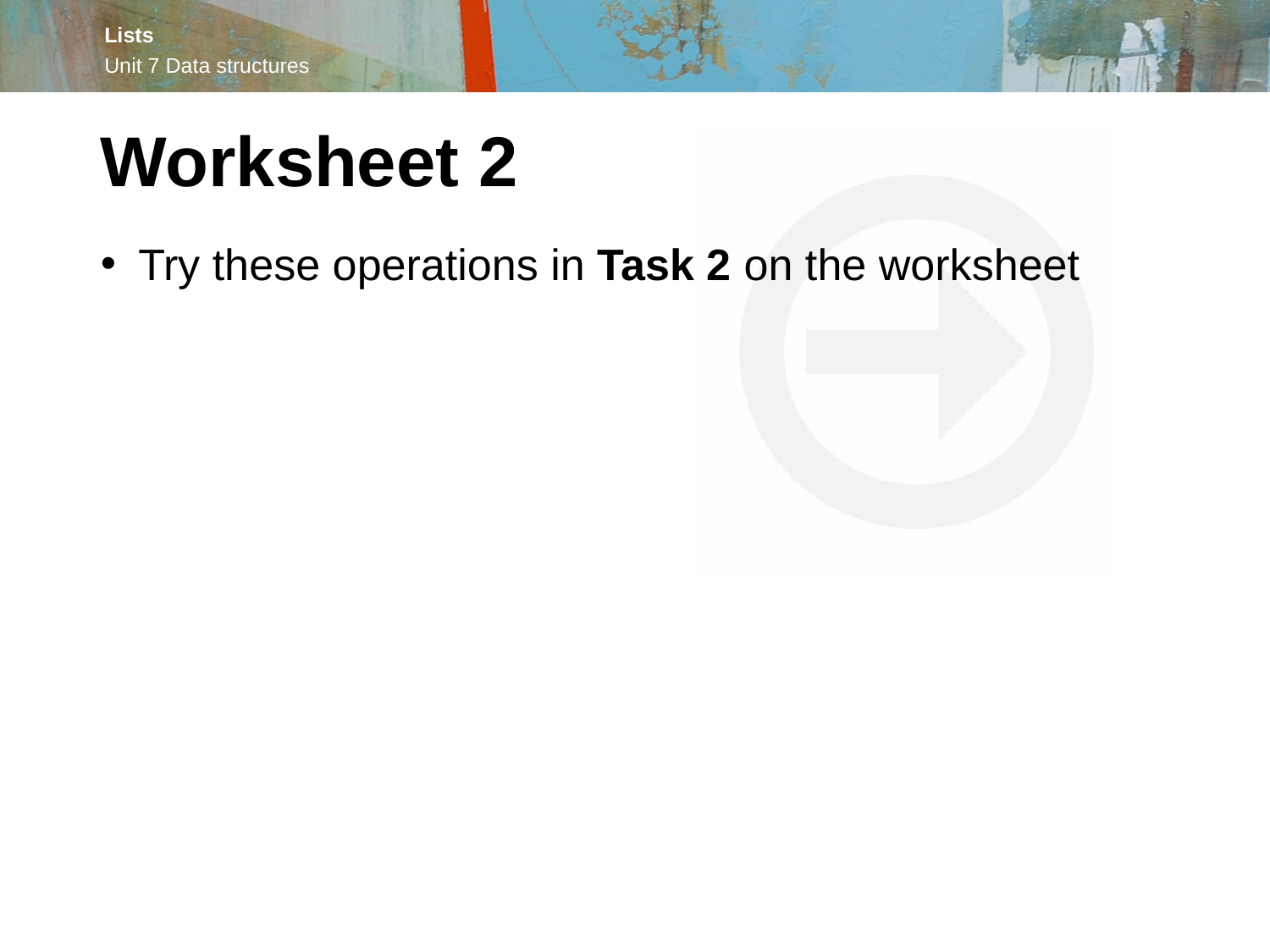

Worksheet 2
Try these operations in Task 2 on the worksheet